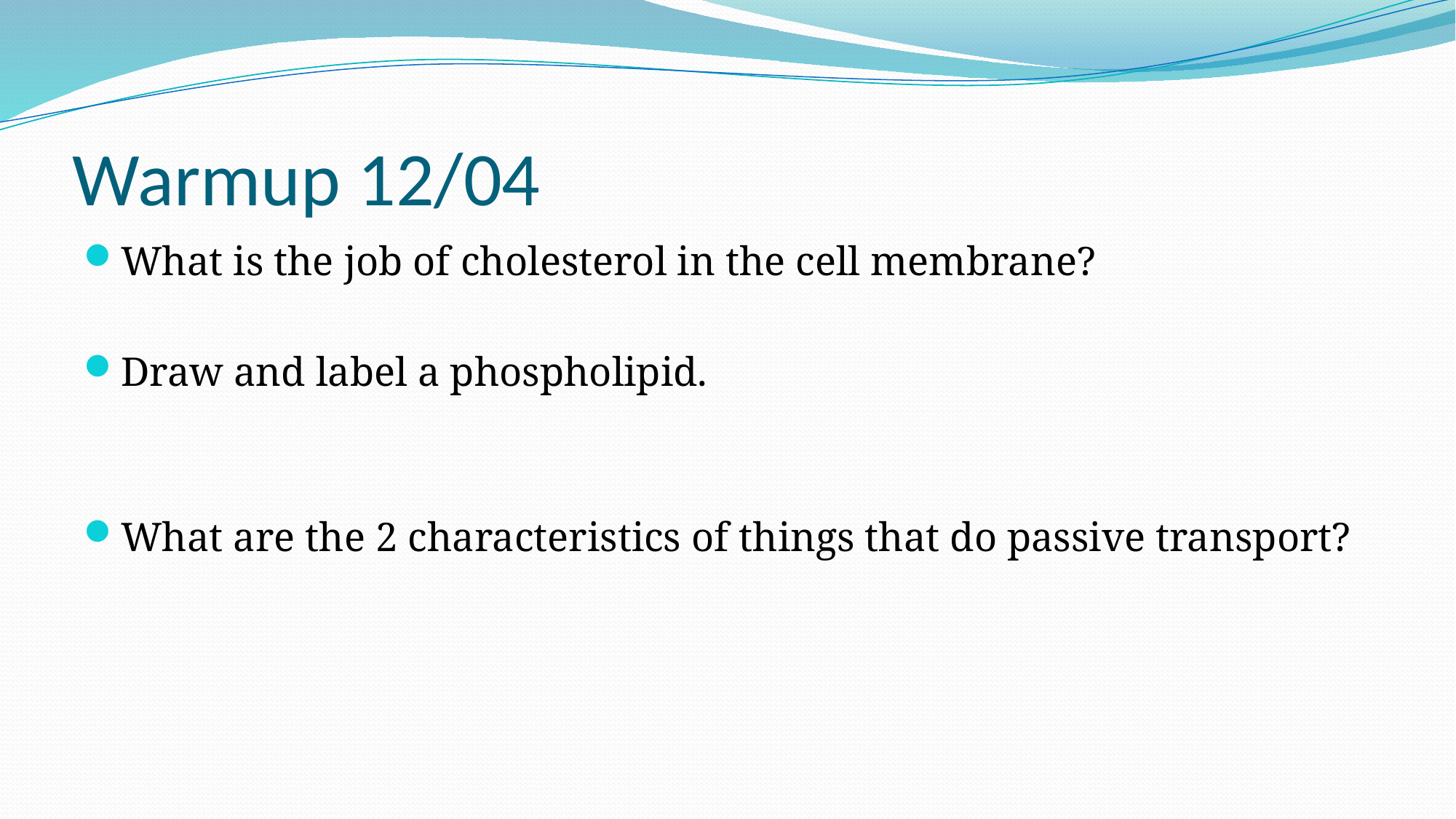

# Warmup 12/04
What is the job of cholesterol in the cell membrane?

Draw and label a phospholipid.

What are the 2 characteristics of things that do passive transport?